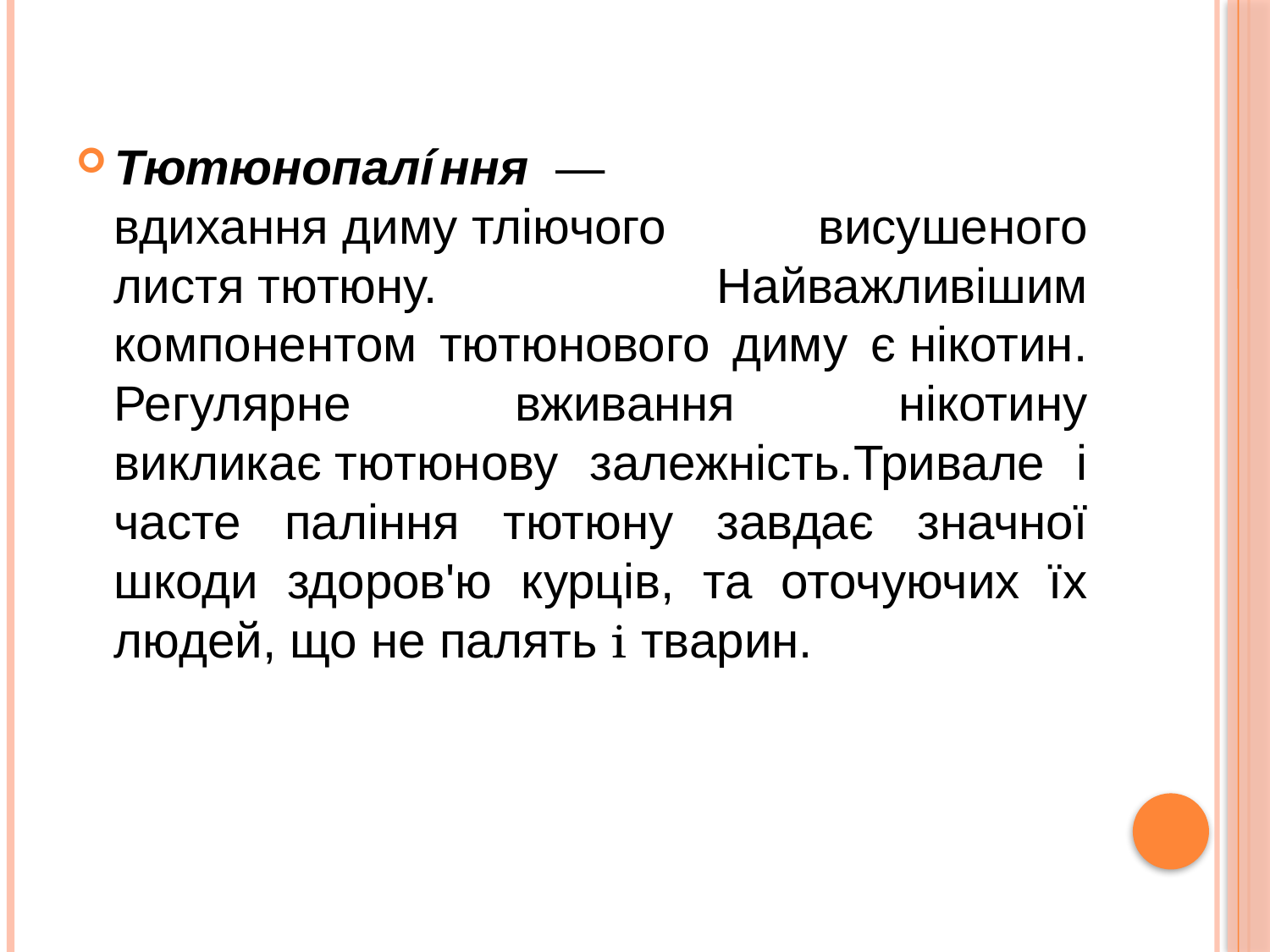

Тютюнопалíння  — вдихання диму тліючого висушеного листя тютюну. Найважливішим компонентом тютюнового диму є нікотин. Регулярне вживання нікотину викликає тютюнову залежність.Тривале і часте паління тютюну завдає значної шкоди здоров'ю курців, та оточуючих їх людей, що не палять i тварин.